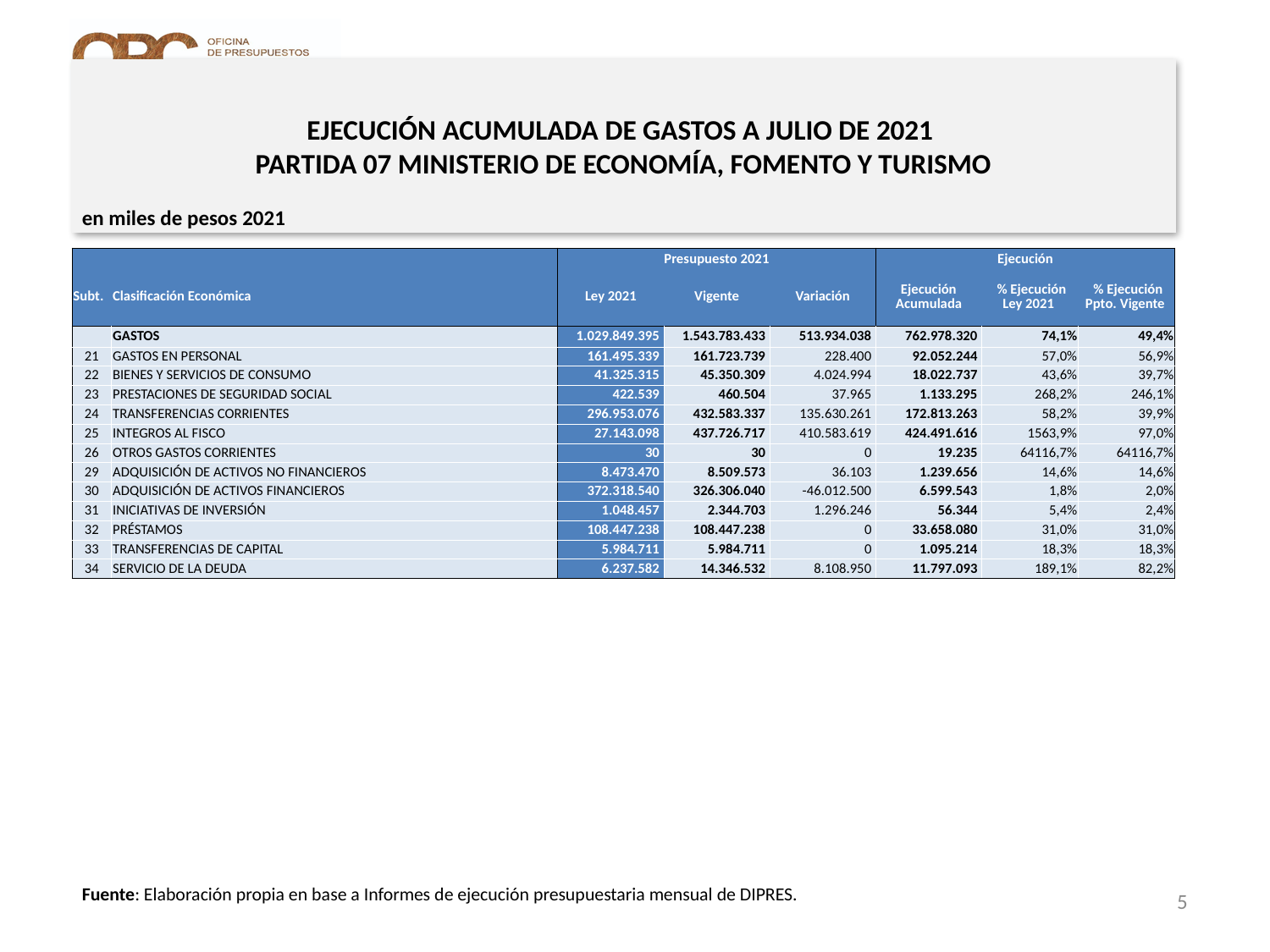

EJECUCIÓN ACUMULADA DE GASTOS A JULIO DE 2021
PARTIDA 07 MINISTERIO DE ECONOMÍA, FOMENTO Y TURISMO
en miles de pesos 2021
|  |  | Presupuesto 2021 |  |  | Ejecución |  |  |
| --- | --- | --- | --- | --- | --- | --- | --- |
| Subt. | Clasificación Económica | Ley 2021 | Vigente | Variación | Ejecución Acumulada | % Ejecución Ley 2021 | % Ejecución Ppto. Vigente |
|  | GASTOS | 1.029.849.395 | 1.543.783.433 | 513.934.038 | 762.978.320 | 74,1% | 49,4% |
| 21 | GASTOS EN PERSONAL | 161.495.339 | 161.723.739 | 228.400 | 92.052.244 | 57,0% | 56,9% |
| 22 | BIENES Y SERVICIOS DE CONSUMO | 41.325.315 | 45.350.309 | 4.024.994 | 18.022.737 | 43,6% | 39,7% |
| 23 | PRESTACIONES DE SEGURIDAD SOCIAL | 422.539 | 460.504 | 37.965 | 1.133.295 | 268,2% | 246,1% |
| 24 | TRANSFERENCIAS CORRIENTES | 296.953.076 | 432.583.337 | 135.630.261 | 172.813.263 | 58,2% | 39,9% |
| 25 | INTEGROS AL FISCO | 27.143.098 | 437.726.717 | 410.583.619 | 424.491.616 | 1563,9% | 97,0% |
| 26 | OTROS GASTOS CORRIENTES | 30 | 30 | 0 | 19.235 | 64116,7% | 64116,7% |
| 29 | ADQUISICIÓN DE ACTIVOS NO FINANCIEROS | 8.473.470 | 8.509.573 | 36.103 | 1.239.656 | 14,6% | 14,6% |
| 30 | ADQUISICIÓN DE ACTIVOS FINANCIEROS | 372.318.540 | 326.306.040 | -46.012.500 | 6.599.543 | 1,8% | 2,0% |
| 31 | INICIATIVAS DE INVERSIÓN | 1.048.457 | 2.344.703 | 1.296.246 | 56.344 | 5,4% | 2,4% |
| 32 | PRÉSTAMOS | 108.447.238 | 108.447.238 | 0 | 33.658.080 | 31,0% | 31,0% |
| 33 | TRANSFERENCIAS DE CAPITAL | 5.984.711 | 5.984.711 | 0 | 1.095.214 | 18,3% | 18,3% |
| 34 | SERVICIO DE LA DEUDA | 6.237.582 | 14.346.532 | 8.108.950 | 11.797.093 | 189,1% | 82,2% |
Fuente: Elaboración propia en base a Informes de ejecución presupuestaria mensual de DIPRES.
5